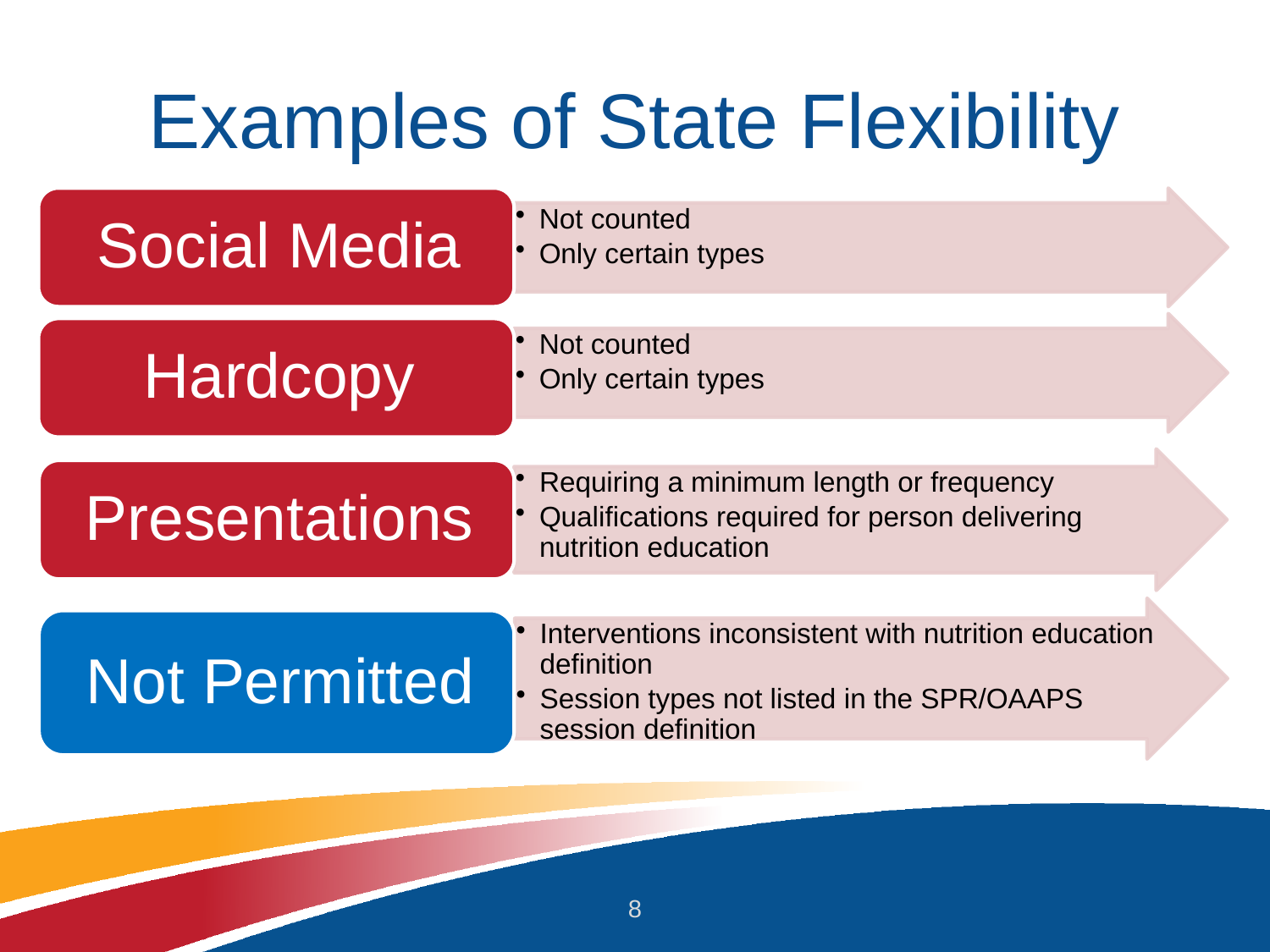

# Examples of State Flexibility
Not counted
Only certain types
Social Media
Not counted
Only certain types
Hardcopy
Requiring a minimum length or frequency
Qualifications required for person delivering nutrition education
Presentations
Interventions inconsistent with nutrition education definition
Session types not listed in the SPR/OAAPS session definition
Not Permitted
8